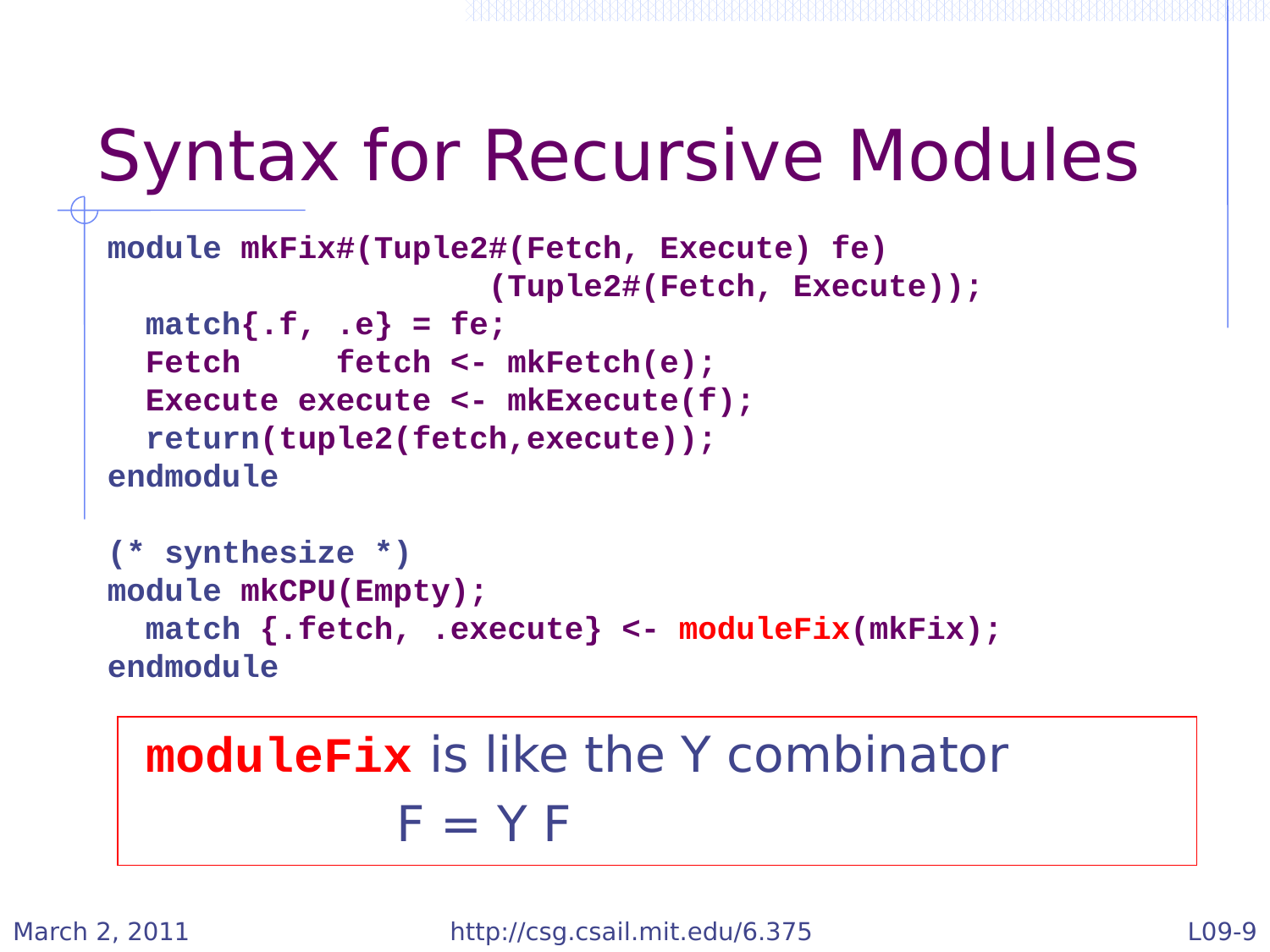

# Syntax for Recursive Modules
module mkFix#(Tuple2#(Fetch, Execute) fe)
			(Tuple2#(Fetch, Execute));
  match{.f, .e} = fe;
  Fetch     fetch <- mkFetch(e);
  Execute execute <- mkExecute(f);
  return(tuple2(fetch,execute));
endmodule
(* synthesize *)
module mkCPU(Empty);
  match {.fetch, .execute} <- moduleFix(mkFix);
endmodule
 moduleFix is like the Y combinator
                 F = Y F
March 2, 2011
http://csg.csail.mit.edu/6.375
L09-9